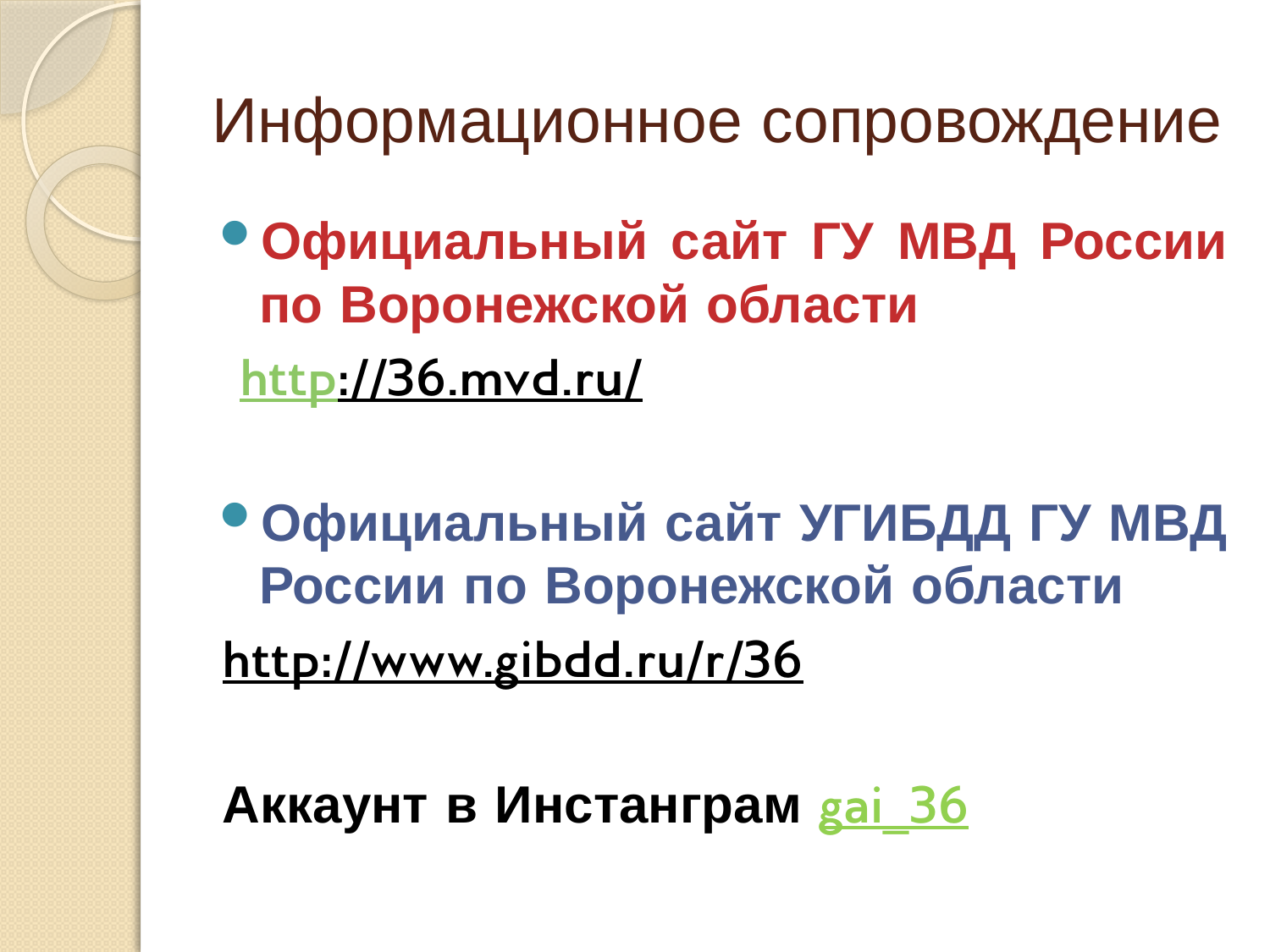

# Информационное сопровождение
Официальный сайт ГУ МВД России по Воронежской области
 http://36.mvd.ru/

Официальный сайт УГИБДД ГУ МВД России по Воронежской области
http://www.gibdd.ru/r/36

Аккаунт в Инстанграм gai_36